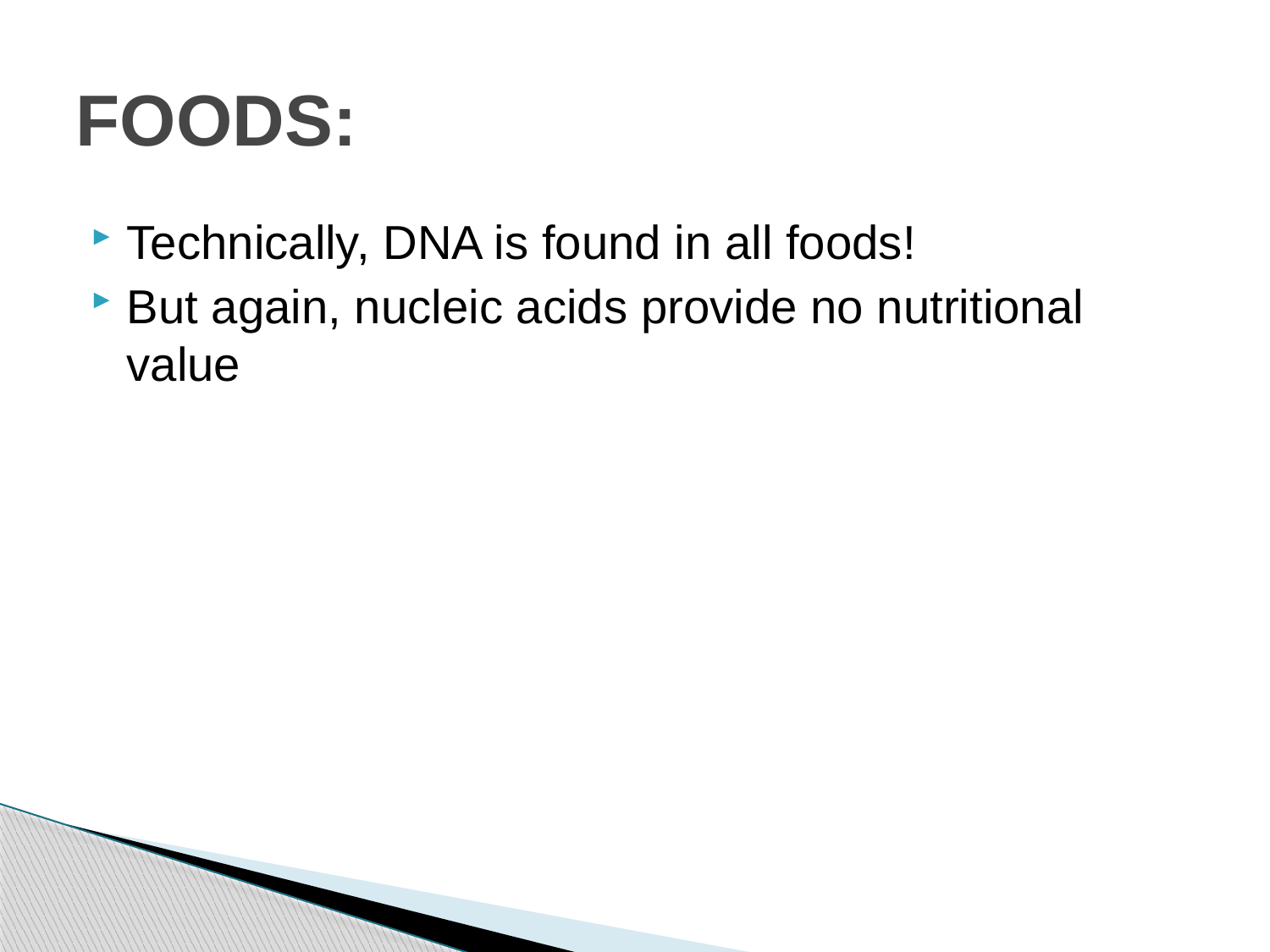

# FOODS:
Technically, DNA is found in all foods!
But again, nucleic acids provide no nutritional value